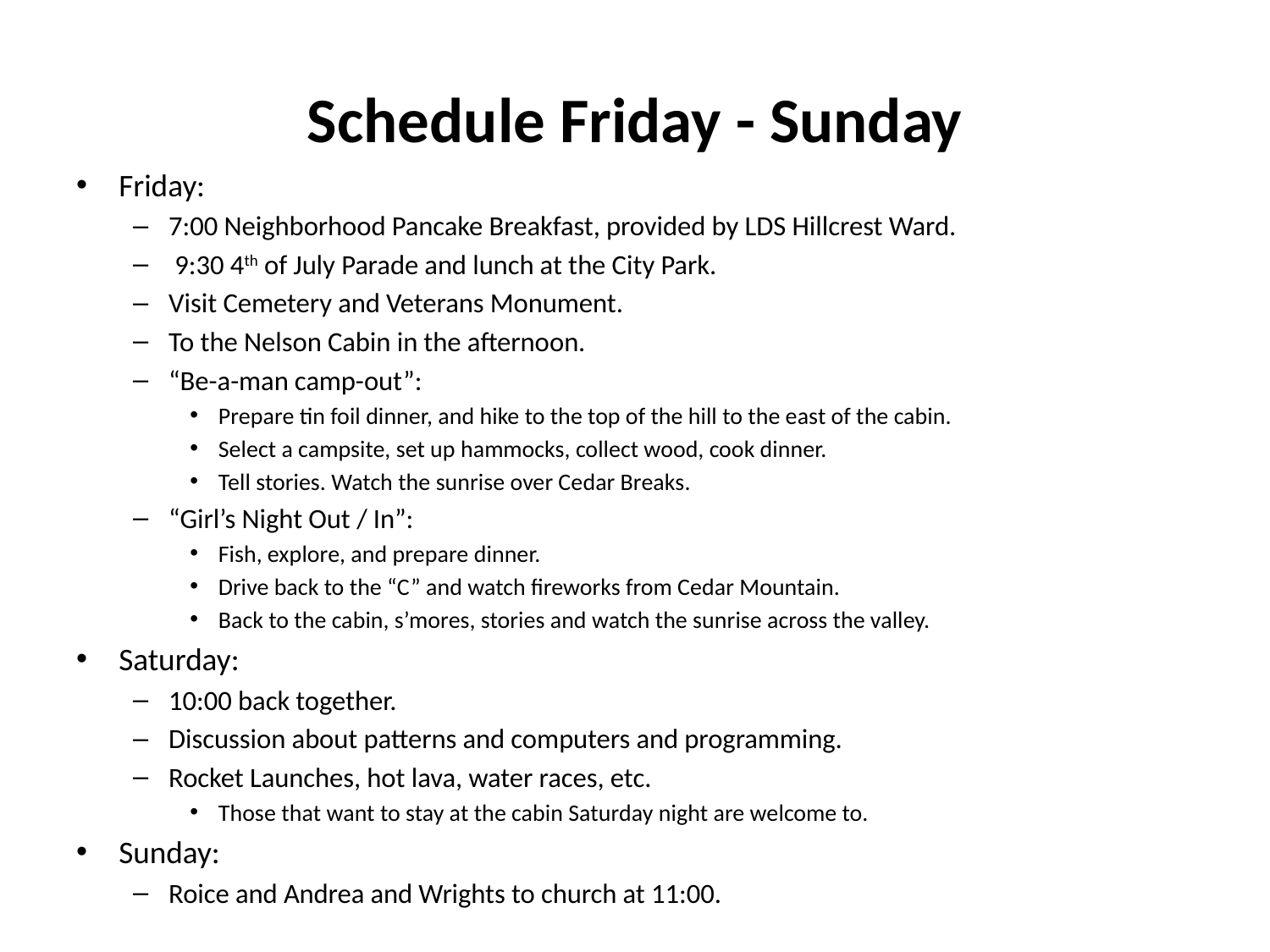

# Schedule Friday - Sunday
Friday:
7:00 Neighborhood Pancake Breakfast, provided by LDS Hillcrest Ward.
 9:30 4th of July Parade and lunch at the City Park.
Visit Cemetery and Veterans Monument.
To the Nelson Cabin in the afternoon.
“Be-a-man camp-out”:
Prepare tin foil dinner, and hike to the top of the hill to the east of the cabin.
Select a campsite, set up hammocks, collect wood, cook dinner.
Tell stories. Watch the sunrise over Cedar Breaks.
“Girl’s Night Out / In”:
Fish, explore, and prepare dinner.
Drive back to the “C” and watch fireworks from Cedar Mountain.
Back to the cabin, s’mores, stories and watch the sunrise across the valley.
Saturday:
10:00 back together.
Discussion about patterns and computers and programming.
Rocket Launches, hot lava, water races, etc.
Those that want to stay at the cabin Saturday night are welcome to.
Sunday:
Roice and Andrea and Wrights to church at 11:00.